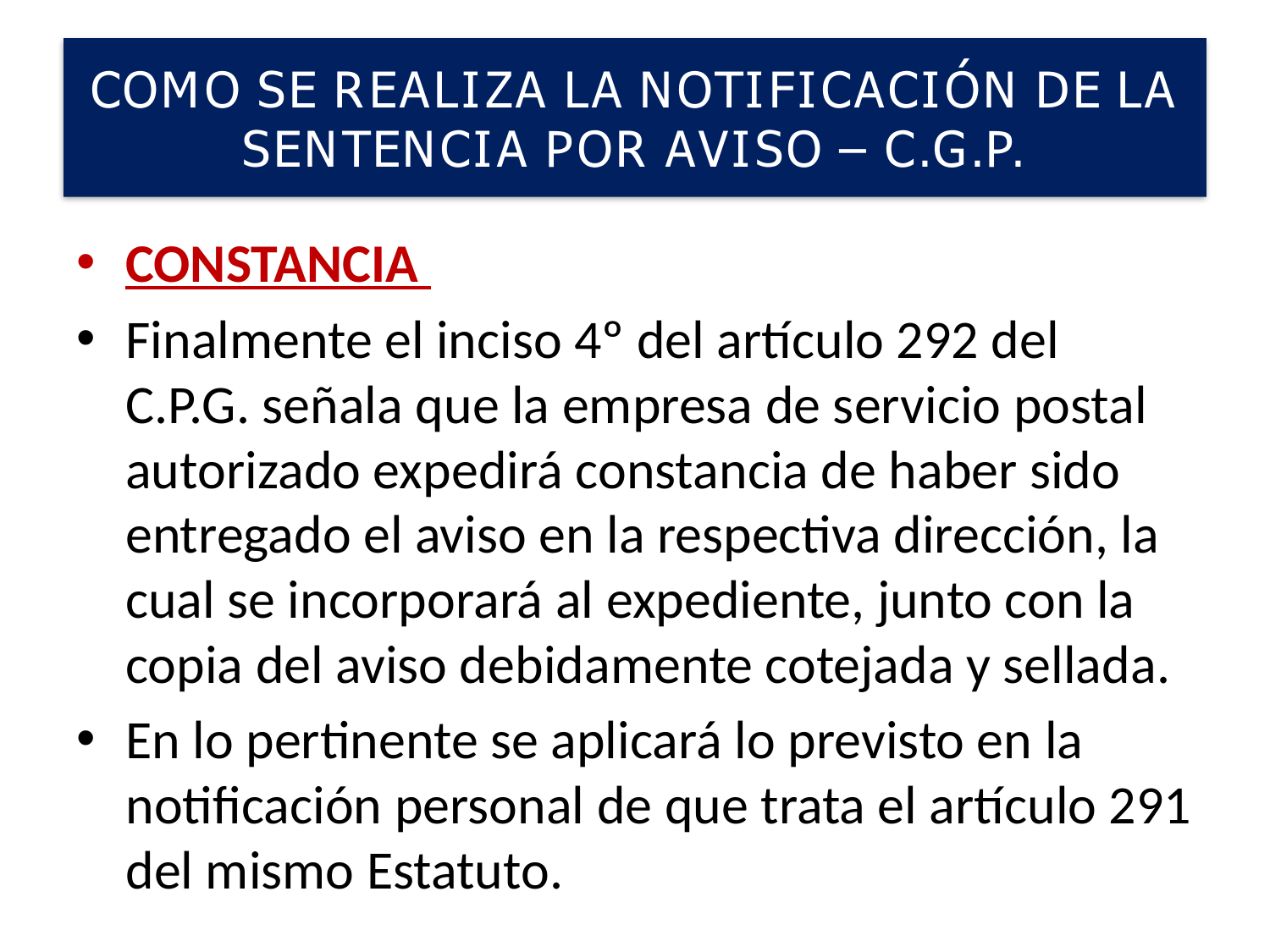

# COMO SE REALIZA LA NOTIFICACIÓN DE LA SENTENCIA POR AVISO – C.G.P.
CONSTANCIA
Finalmente el inciso 4º del artículo 292 del C.P.G. señala que la empresa de servicio postal autorizado expedirá constancia de haber sido entregado el aviso en la respectiva dirección, la cual se incorporará al expediente, junto con la copia del aviso debidamente cotejada y sellada.
En lo pertinente se aplicará lo previsto en la notificación personal de que trata el artículo 291 del mismo Estatuto.